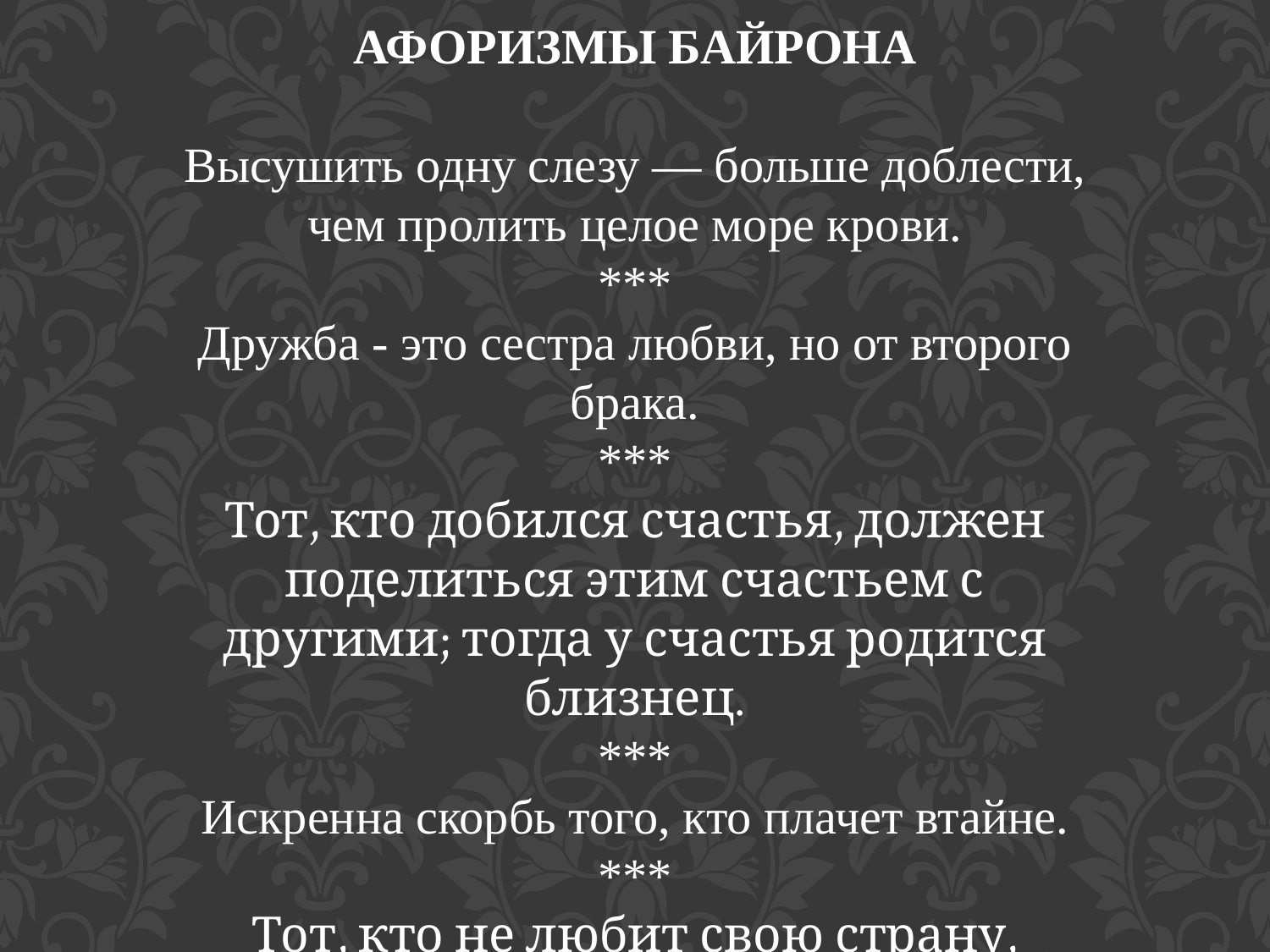

АФОРИЗМЫ БАЙРОНА

Высушить одну слезу — больше доблести, чем пролить целое море крови.
***
Дружба - это сестра любви, но от второго брака.
***
Тот, кто добился счастья, должен поделиться этим счастьем с другими; тогда у счастья родится близнец.
***
Искренна скорбь того, кто плачет втайне.
***
Тот, кто не любит свою страну, ничего любить не может.